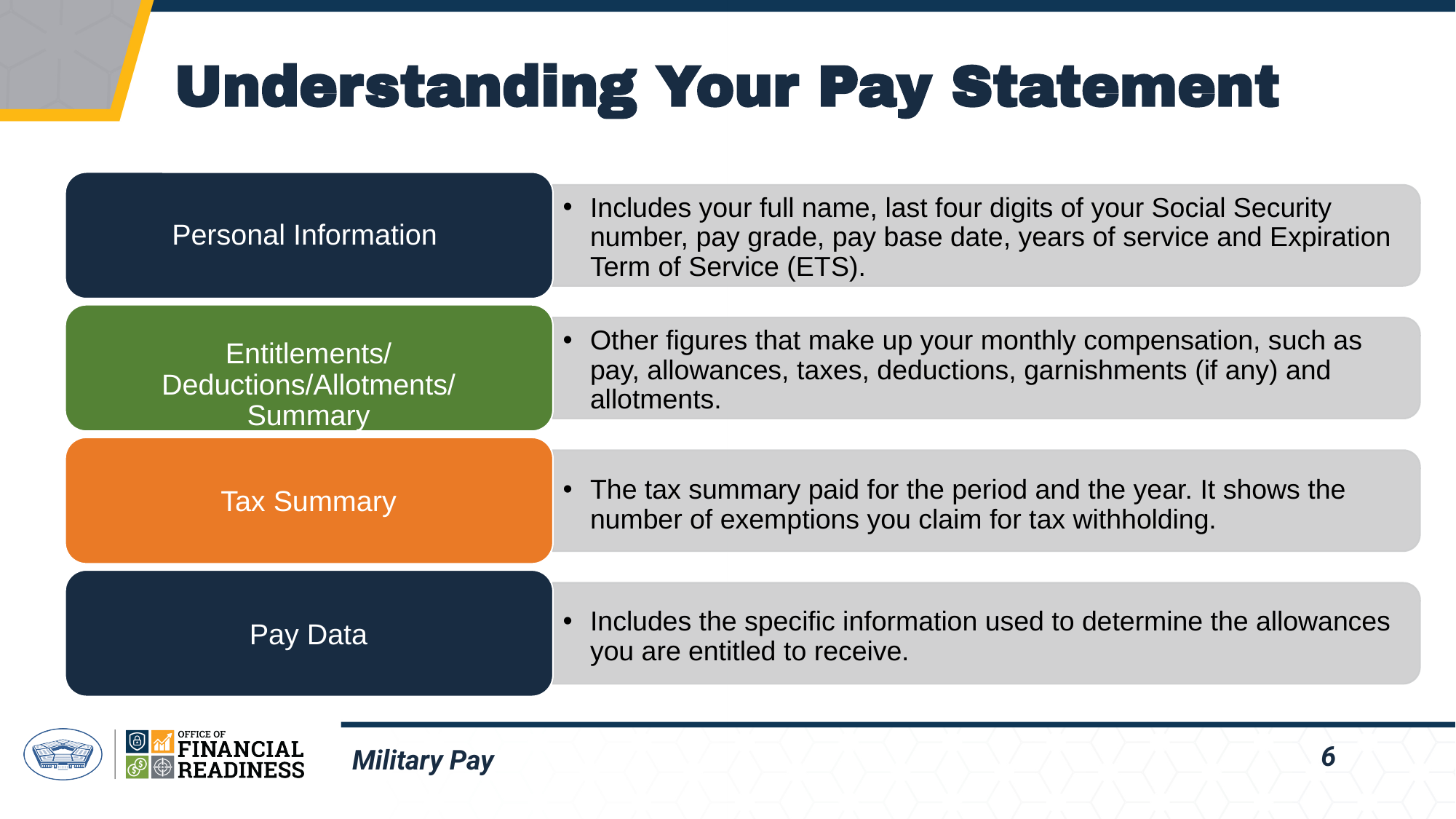

# Understanding Your Pay Statement

Includes your full name, last four digits of your Social Security number, pay grade, pay base date, years of service and Expiration Term of Service (ETS).
Personal Information
Other figures that make up your monthly compensation, such as pay, allowances, taxes, deductions, garnishments (if any) and allotments.
Entitlements/Deductions/Allotments/Summary
The tax summary paid for the period and the year. It shows the number of exemptions you claim for tax withholding.
Tax Summary
Includes the specific information used to determine the allowances you are entitled to receive.
Pay Data
Military Pay